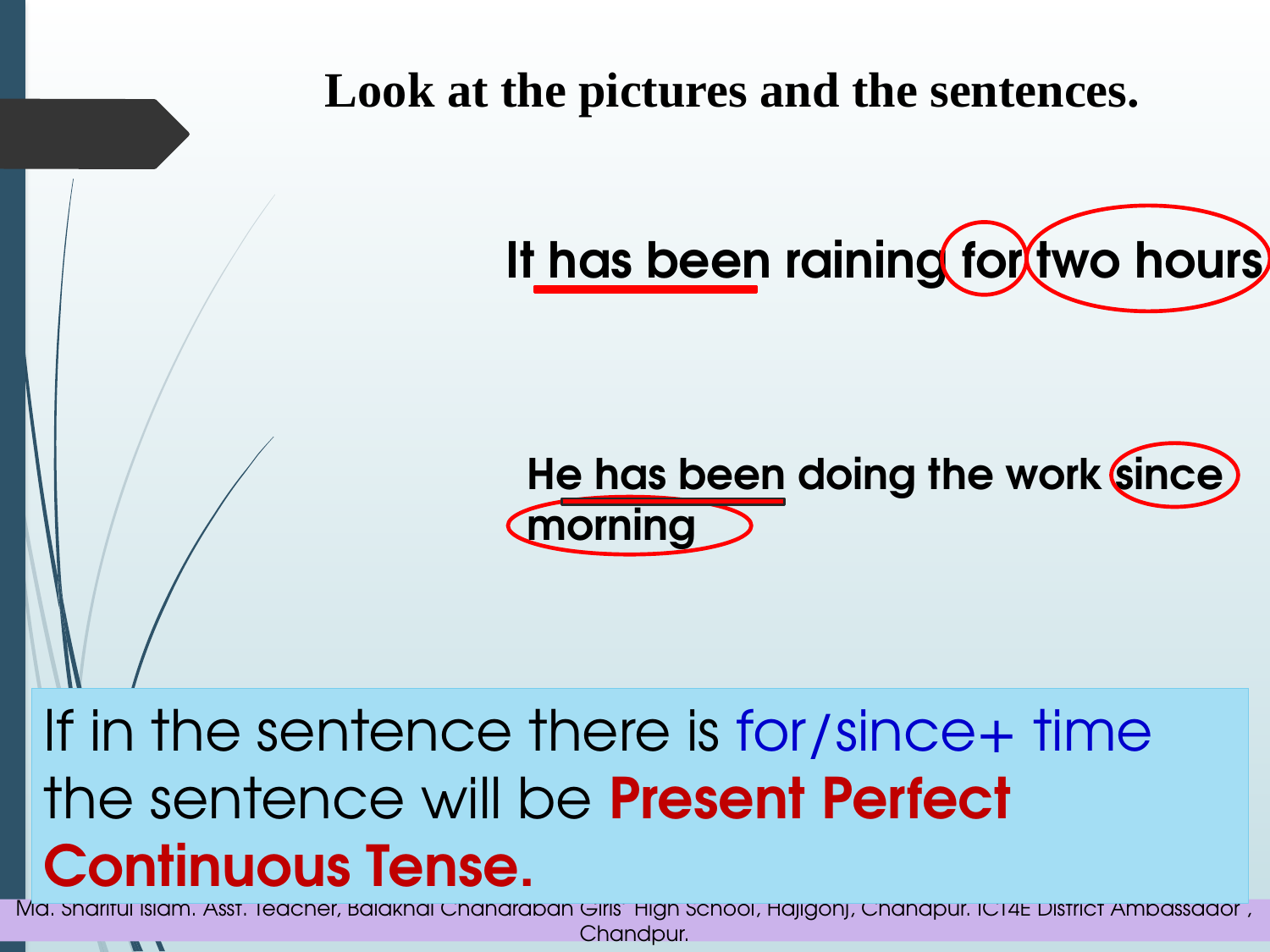

Look at the pictures and the sentences.

It has been raining for two hours

He has been doing the work since  morning

If in the sentence there is for/since+ time the sentence will be Present Perfect Continuous Tense.
Can you tell why the sentences are present perfect continuous tense?
Present Perfect Continuous Tense
Which tense is expressed by the sentences?